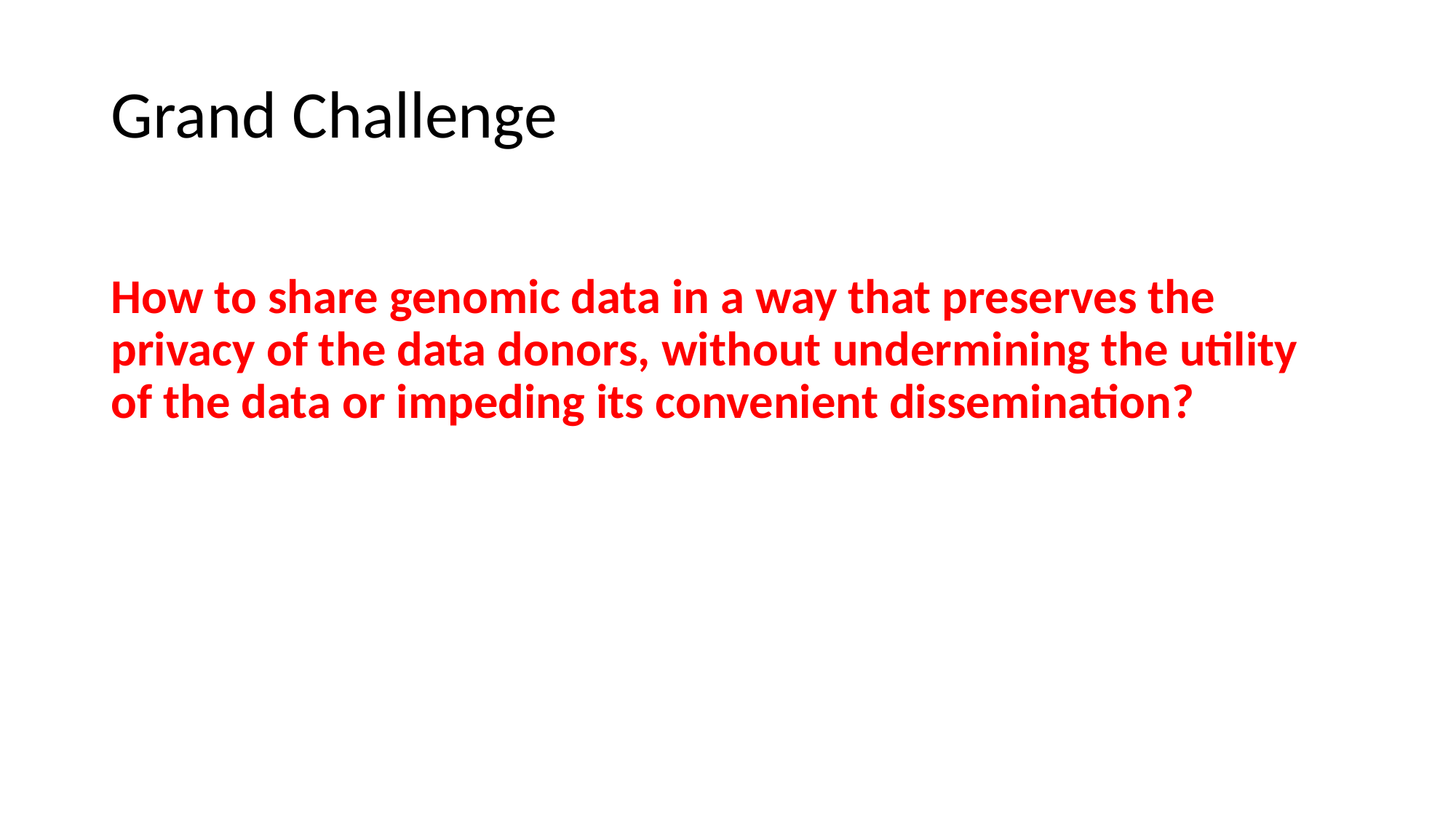

# Grand Challenge

How to share genomic data in a way that preserves the privacy of the data donors, without undermining the utility of the data or impeding its convenient dissemination?